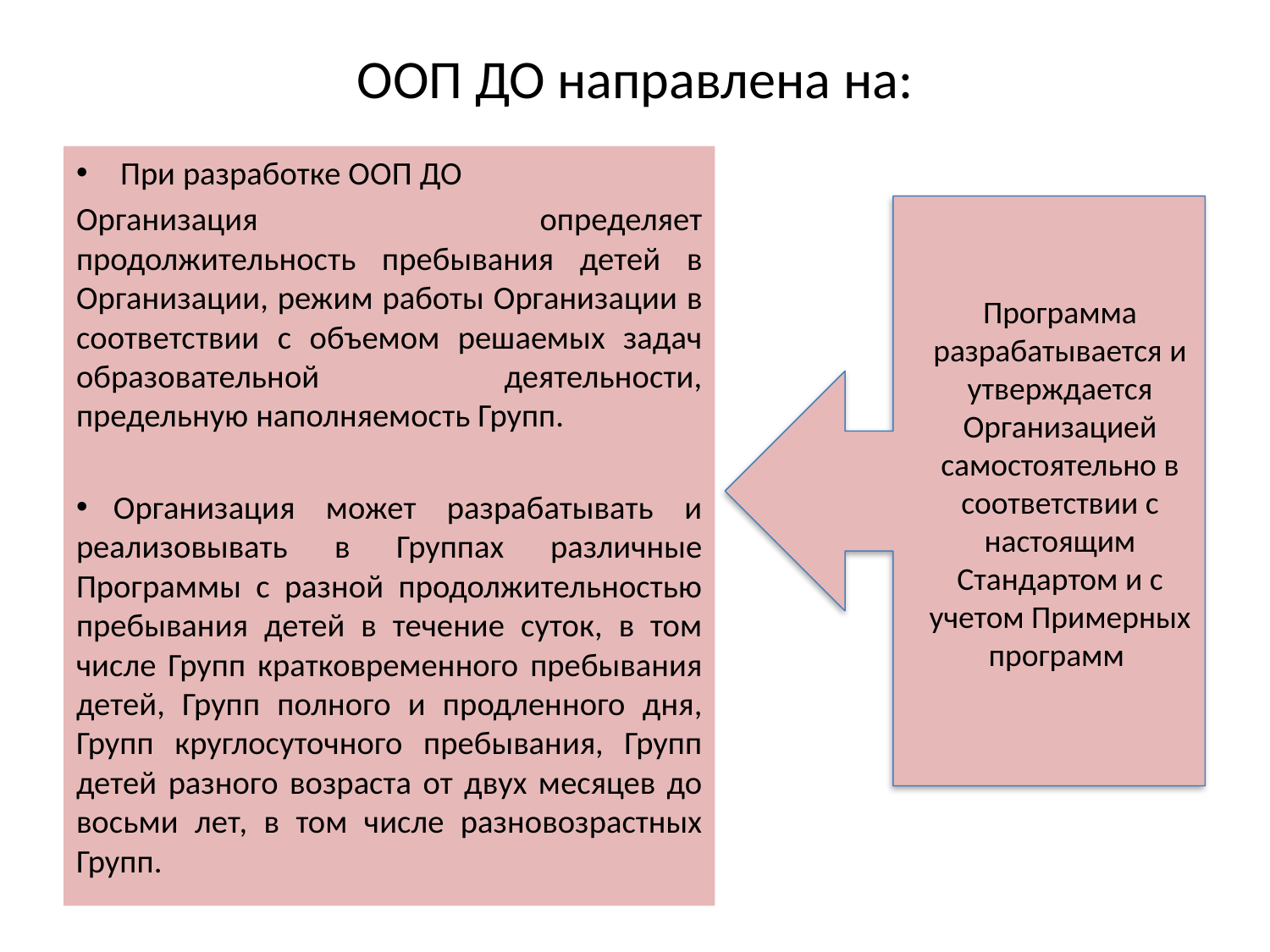

# ООП ДО направлена на:
При разработке ООП ДО
Организация определяет продолжительность пребывания детей в Организации, режим работы Организации в соответствии с объемом решаемых задач образовательной деятельности, предельную наполняемость Групп.

 Организация может разрабатывать и реализовывать в Группах различные Программы с разной продолжительностью пребывания детей в течение суток, в том числе Групп кратковременного пребывания детей, Групп полного и продленного дня, Групп круглосуточного пребывания, Групп детей разного возраста от двух месяцев до восьми лет, в том числе разновозрастных Групп.

Программа разрабатывается и утверждается Организацией самостоятельно в соответствии с настоящим Стандартом и с учетом Примерных программ